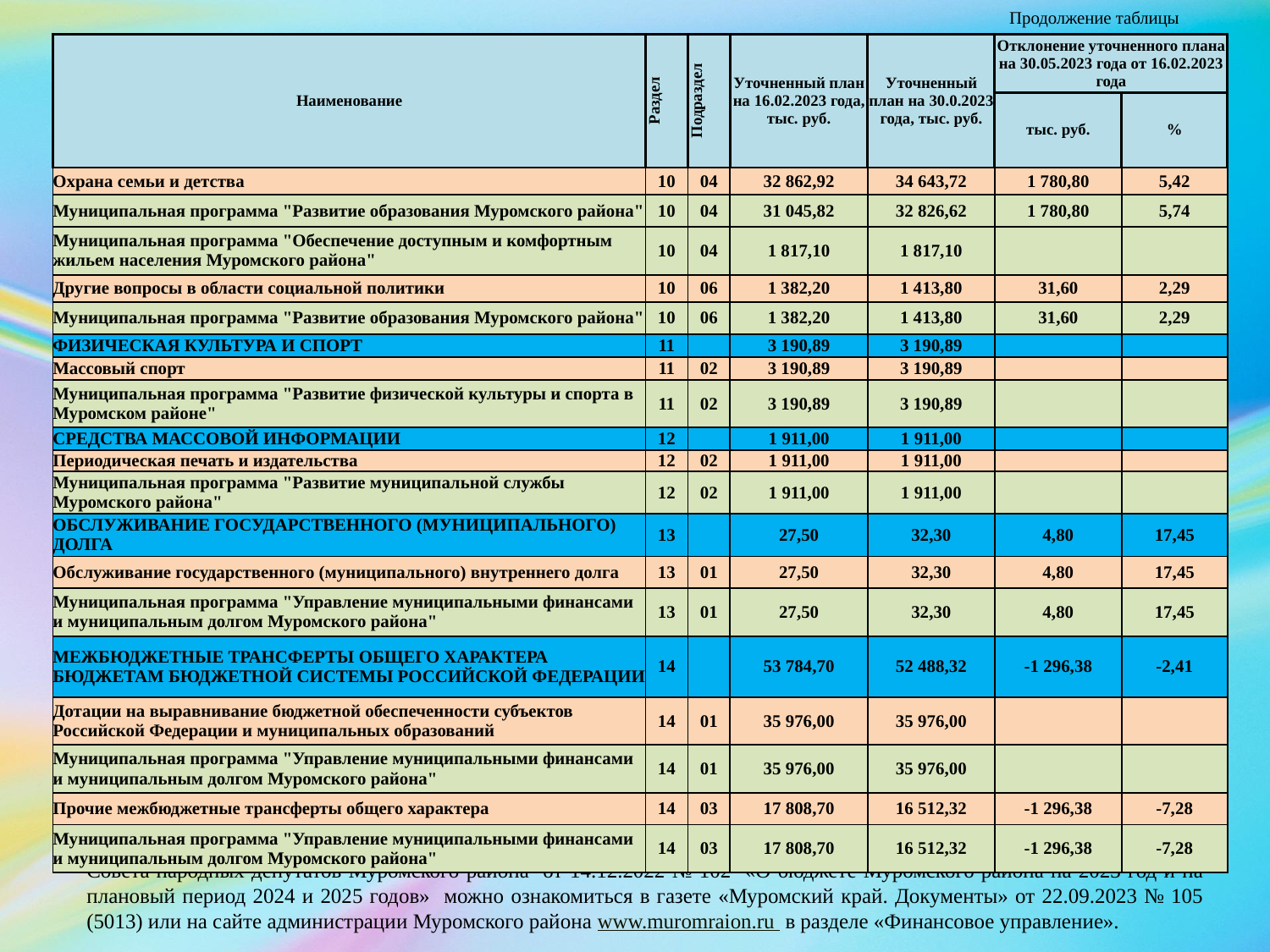

Продолжение таблицы
| Наименование | Раздел | Подраздел | Уточненный план на 16.02.2023 года, тыс. руб. | Уточненный план на 30.0.2023 года, тыс. руб. | Отклонение уточненного плана на 30.05.2023 года от 16.02.2023 года |  |
| --- | --- | --- | --- | --- | --- | --- |
|  |  |  |  |  | тыс. руб. | % |
| Охрана семьи и детства | 10 | 04 | 32 862,92 | 34 643,72 | 1 780,80 | 5,42 |
| Муниципальная программа "Развитие образования Муромского района" | 10 | 04 | 31 045,82 | 32 826,62 | 1 780,80 | 5,74 |
| Муниципальная программа "Обеспечение доступным и комфортным жильем населения Муромского района" | 10 | 04 | 1 817,10 | 1 817,10 |  |  |
| Другие вопросы в области социальной политики | 10 | 06 | 1 382,20 | 1 413,80 | 31,60 | 2,29 |
| Муниципальная программа "Развитие образования Муромского района" | 10 | 06 | 1 382,20 | 1 413,80 | 31,60 | 2,29 |
| ФИЗИЧЕСКАЯ КУЛЬТУРА И СПОРТ | 11 |  | 3 190,89 | 3 190,89 |  |  |
| Массовый спорт | 11 | 02 | 3 190,89 | 3 190,89 |  |  |
| Муниципальная программа "Развитие физической культуры и спорта в Муромском районе" | 11 | 02 | 3 190,89 | 3 190,89 |  |  |
| СРЕДСТВА МАССОВОЙ ИНФОРМАЦИИ | 12 |  | 1 911,00 | 1 911,00 |  |  |
| Периодическая печать и издательства | 12 | 02 | 1 911,00 | 1 911,00 |  |  |
| Муниципальная программа "Развитие муниципальной службы Муромского района" | 12 | 02 | 1 911,00 | 1 911,00 |  |  |
| ОБСЛУЖИВАНИЕ ГОСУДАРСТВЕННОГО (МУНИЦИПАЛЬНОГО) ДОЛГА | 13 |  | 27,50 | 32,30 | 4,80 | 17,45 |
| Обслуживание государственного (муниципального) внутреннего долга | 13 | 01 | 27,50 | 32,30 | 4,80 | 17,45 |
| Муниципальная программа "Управление муниципальными финансами и муниципальным долгом Муромского района" | 13 | 01 | 27,50 | 32,30 | 4,80 | 17,45 |
| МЕЖБЮДЖЕТНЫЕ ТРАНСФЕРТЫ ОБЩЕГО ХАРАКТЕРА БЮДЖЕТАМ БЮДЖЕТНОЙ СИСТЕМЫ РОССИЙСКОЙ ФЕДЕРАЦИИ | 14 |  | 53 784,70 | 52 488,32 | -1 296,38 | -2,41 |
| Дотации на выравнивание бюджетной обеспеченности субъектов Российской Федерации и муниципальных образований | 14 | 01 | 35 976,00 | 35 976,00 |  |  |
| Муниципальная программа "Управление муниципальными финансами и муниципальным долгом Муромского района" | 14 | 01 | 35 976,00 | 35 976,00 |  |  |
| Прочие межбюджетные трансферты общего характера | 14 | 03 | 17 808,70 | 16 512,32 | -1 296,38 | -7,28 |
| Муниципальная программа "Управление муниципальными финансами и муниципальным долгом Муромского района" | 14 | 03 | 17 808,70 | 16 512,32 | -1 296,38 | -7,28 |
        С решением Совета народных депутатов Муромского района от 19.09.2023 № 56 «О внесении изменений в решение Совета народных депутатов Муромского района  от 14.12.2022 № 102  «О бюджете Муромского района на 2023 год и на плановый период 2024 и 2025 годов»  можно ознакомиться в газете «Муромский край. Документы» от 22.09.2023 № 105 (5013) или на сайте администрации Муромского района www.muromraion.ru  в разделе «Финансовое управление».